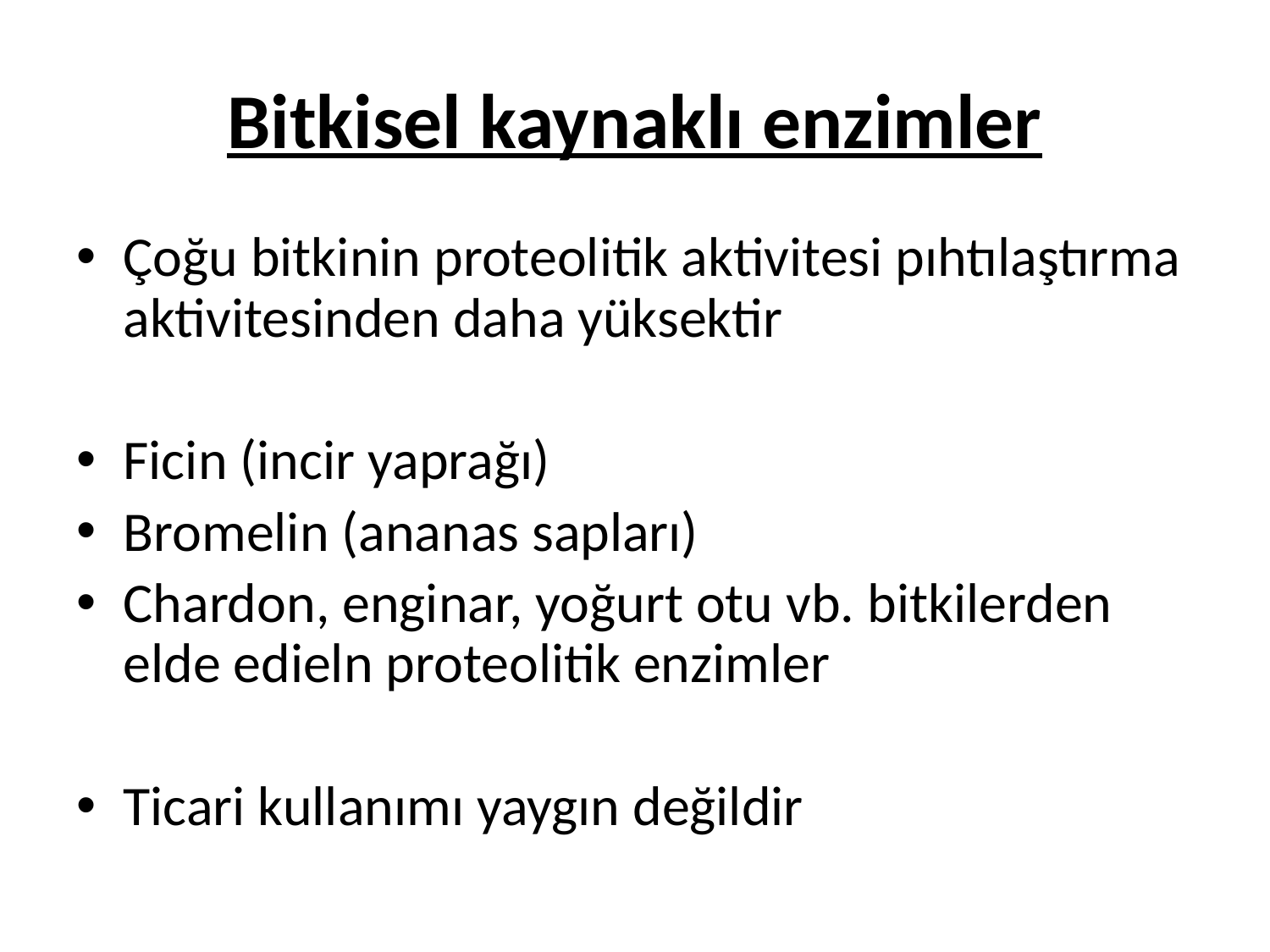

# Bitkisel kaynaklı enzimler
Çoğu bitkinin proteolitik aktivitesi pıhtılaştırma aktivitesinden daha yüksektir

Ficin (incir yaprağı)
Bromelin (ananas sapları)
Chardon, enginar, yoğurt otu vb. bitkilerden elde edieln proteolitik enzimler

Ticari kullanımı yaygın değildir